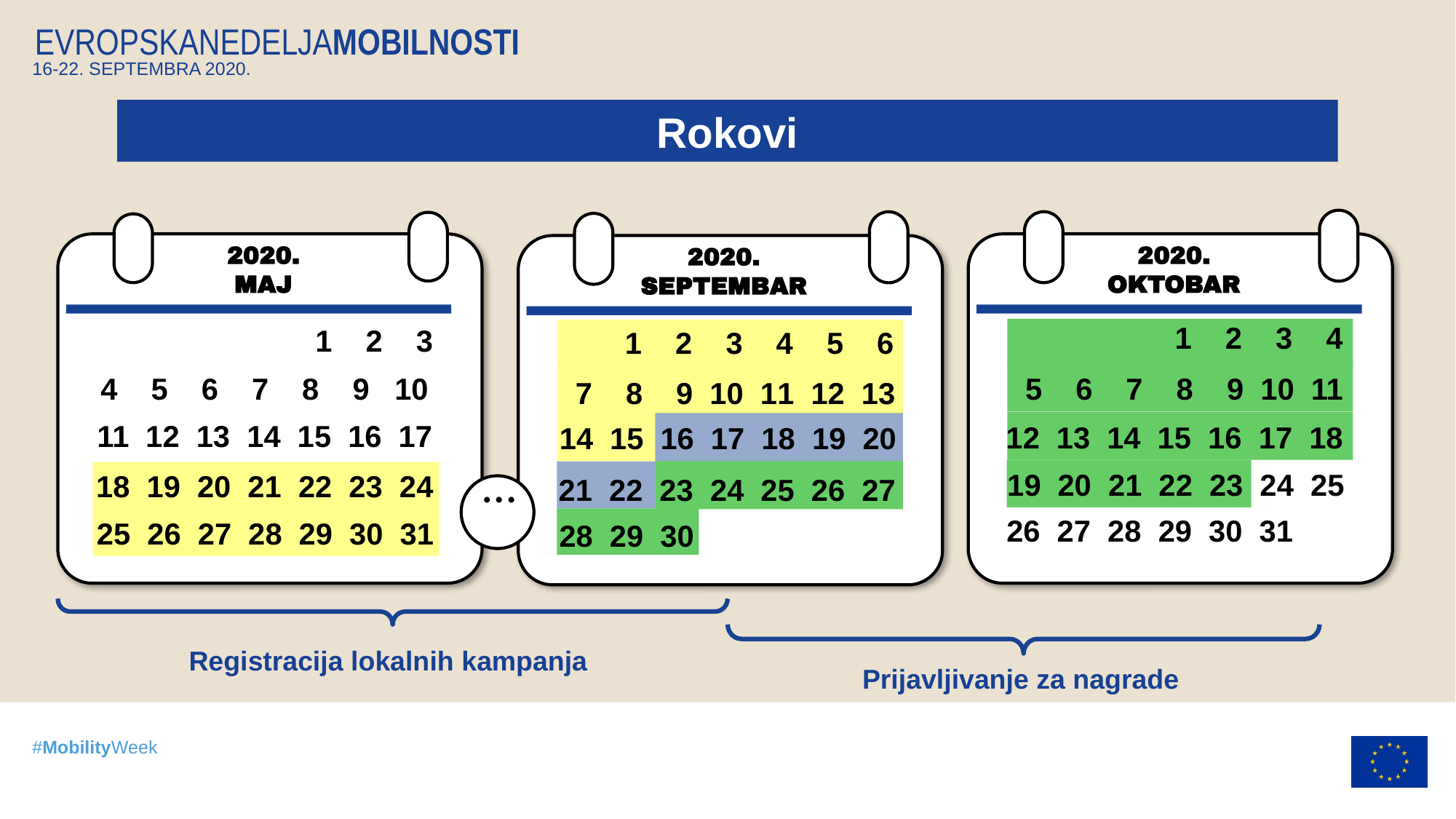

Rokovi

2020.
OKTOBAR

2020.
MAJ

2020.
SEPTEMBAR

1    2    3    4
1    2    3
1    2    3    4    5    6

5    6    7    8    9  10  11
4    5    6    7    8    9   10

7    8    9  10  11  12  13
11  12  13  14  15  16  17

12  13  14  15  16  17  18

14  15  16  17  18  19  20

19  20  21  22  23  24  25

18  19  20  21  22  23  24

21  22  23  24  25  26  27
…
26  27  28  29  30  31

25  26  27  28  29  30  31

28  29  30
Registracija lokalnih kampanja
Prijavljivanje za nagrade